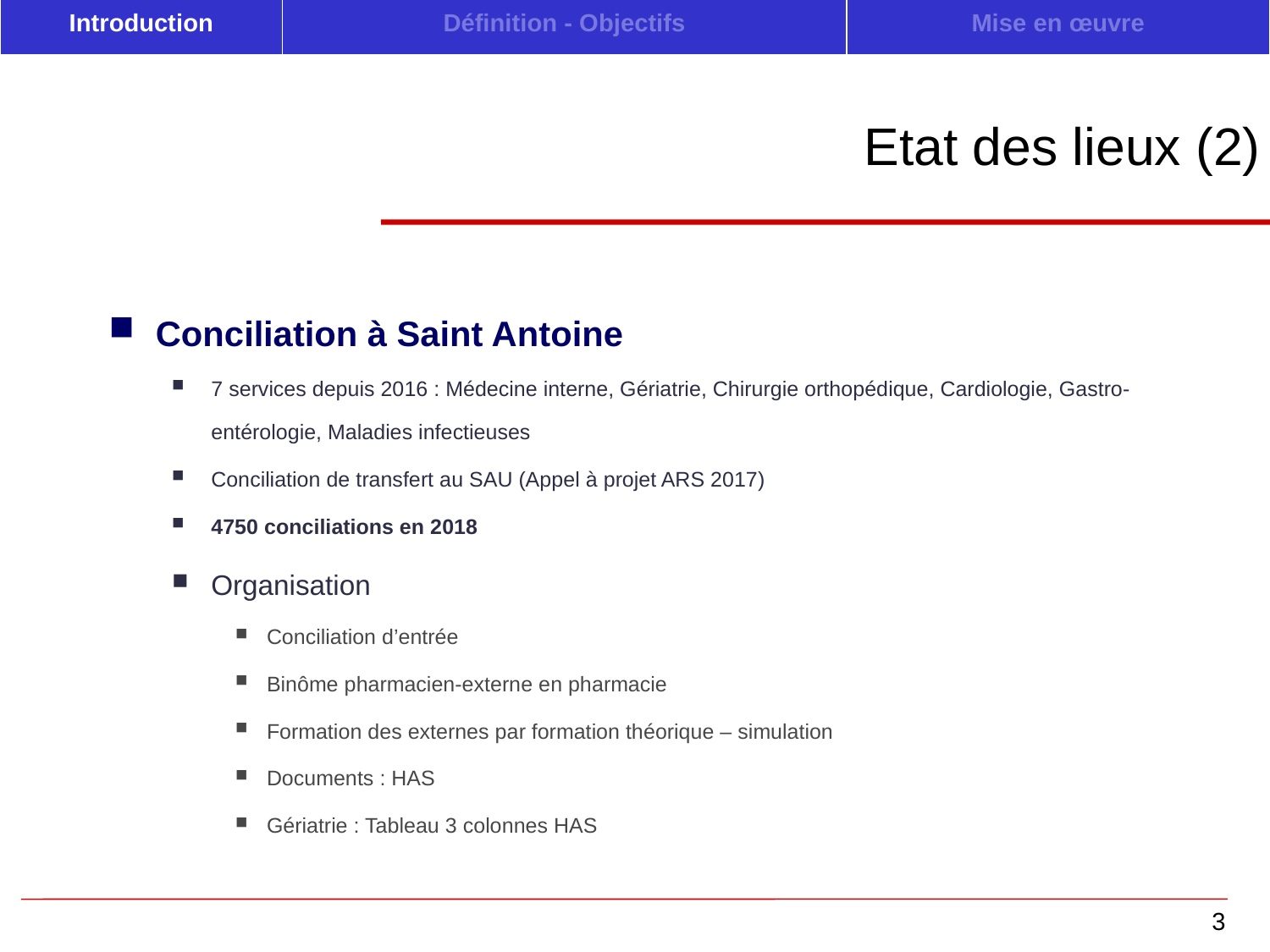

| Introduction | Définition - Objectifs | Mise en œuvre |
| --- | --- | --- |
Etat des lieux (2)

Conciliation à Saint Antoine
7 services depuis 2016 : Médecine interne, Gériatrie, Chirurgie orthopédique, Cardiologie, Gastro-entérologie, Maladies infectieuses
Conciliation de transfert au SAU (Appel à projet ARS 2017)
4750 conciliations en 2018
Organisation
Conciliation d’entrée
Binôme pharmacien-externe en pharmacie
Formation des externes par formation théorique – simulation
Documents : HAS
Gériatrie : Tableau 3 colonnes HAS
3